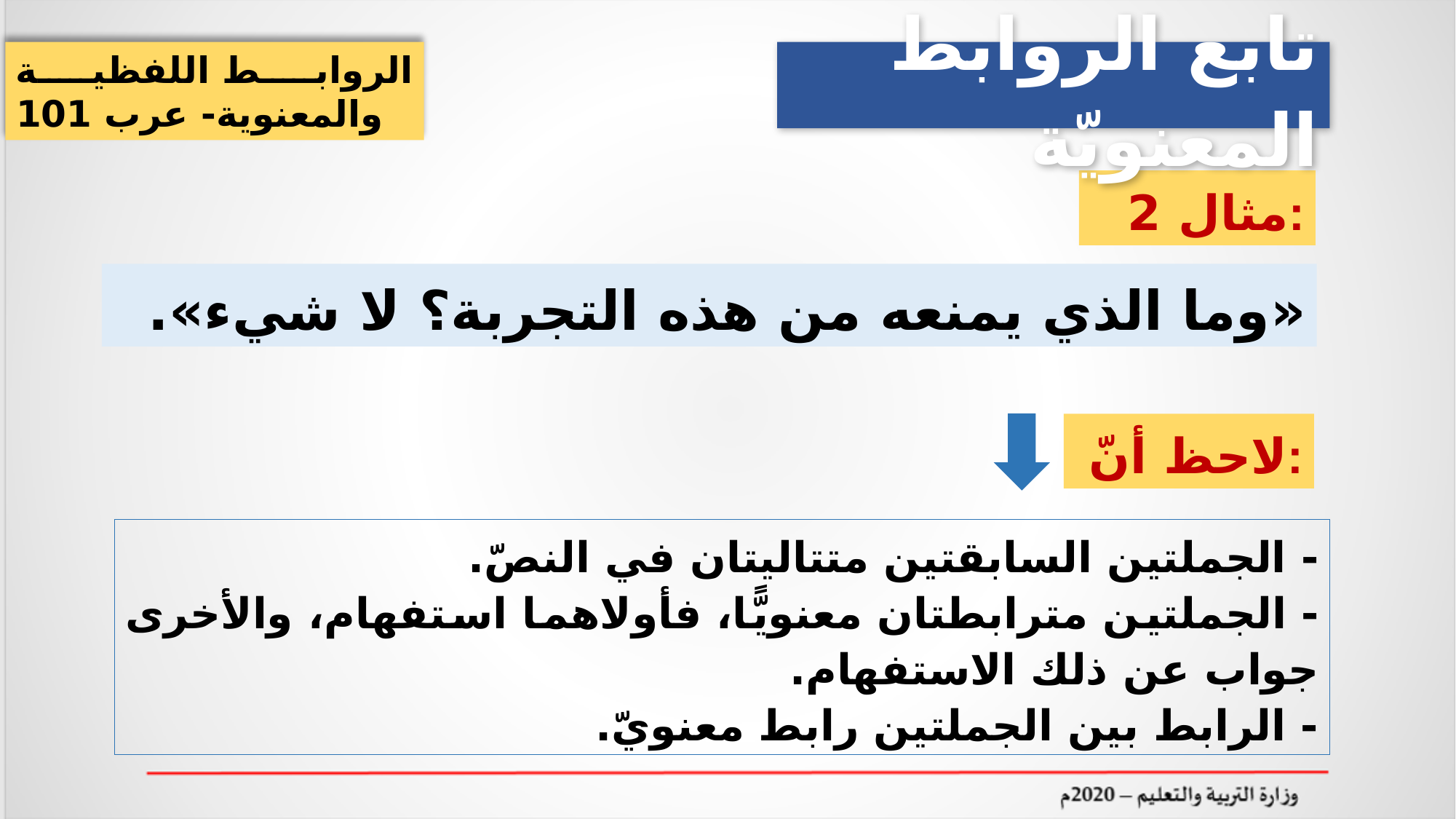

الروابط اللفظية والمعنوية- عرب 101
تابع الروابط المعنويّة
مثال 2:
«وما الذي يمنعه من هذه التجربة؟ لا شيء».
لاحظ أنّ:

- الجملتين السابقتين متتاليتان في النصّ.
- الجملتين مترابطتان معنويًّا، فأولاهما استفهام، والأخرى جواب عن ذلك الاستفهام.
- الرابط بين الجملتين رابط معنويّ.